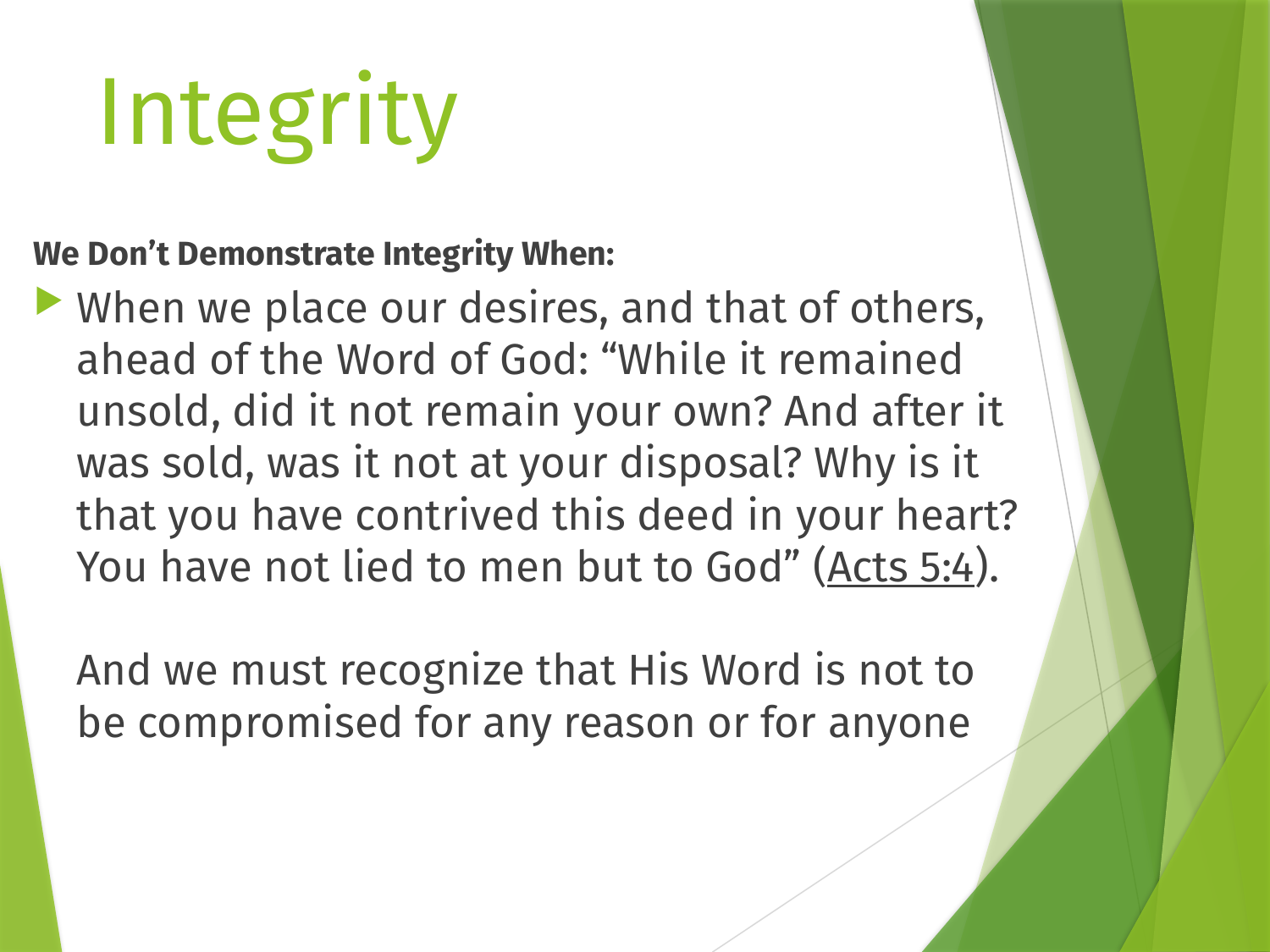

# Integrity
We Don’t Demonstrate Integrity When:
When we place our desires, and that of others, ahead of the Word of God: “While it remained unsold, did it not remain your own? And after it was sold, was it not at your disposal? Why is it that you have contrived this deed in your heart? You have not lied to men but to God” (Acts 5:4).
And we must recognize that His Word is not to be compromised for any reason or for anyone